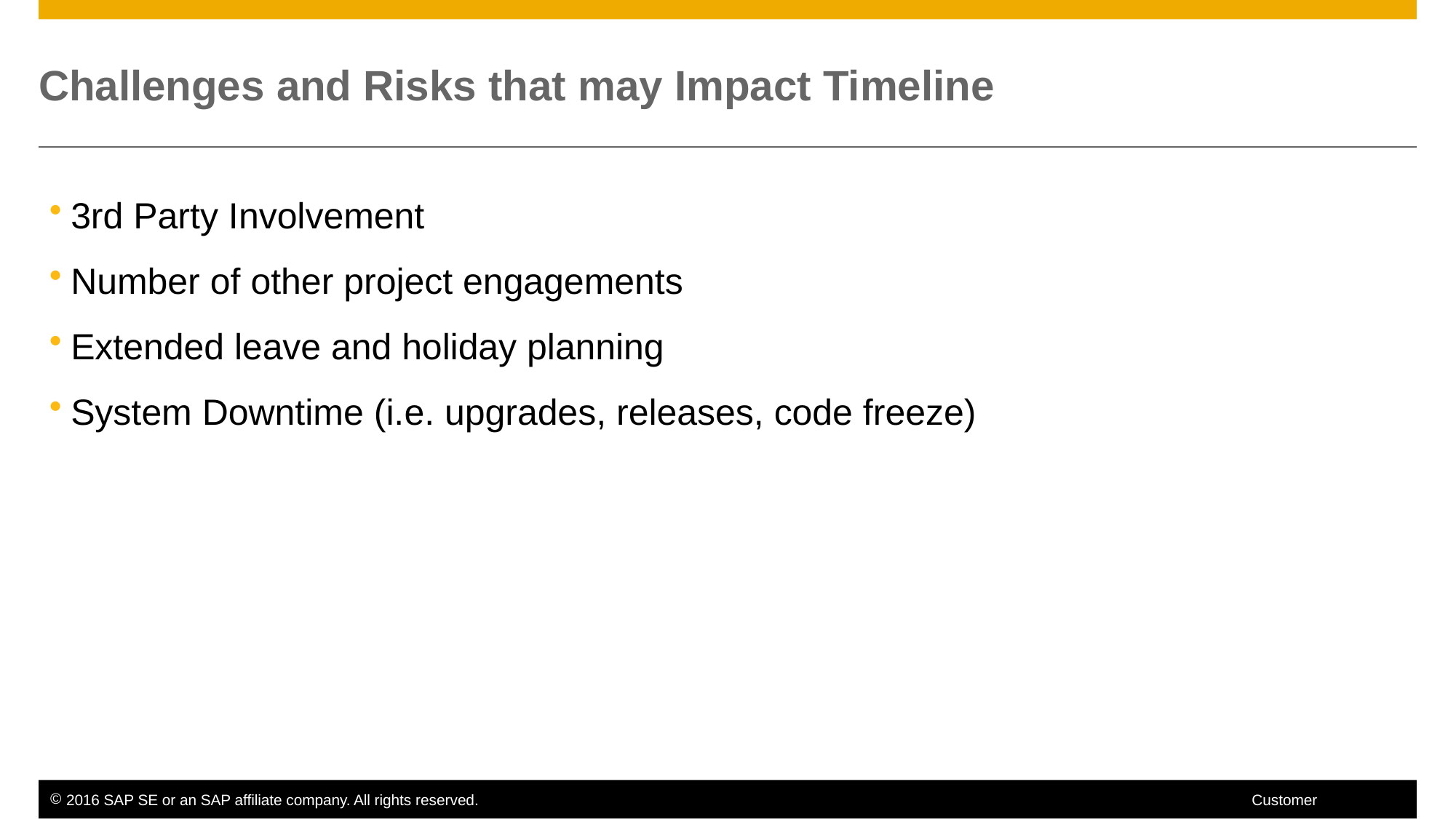

# Challenges and Risks that may Impact Timeline
3rd Party Involvement
Number of other project engagements
Extended leave and holiday planning
System Downtime (i.e. upgrades, releases, code freeze)